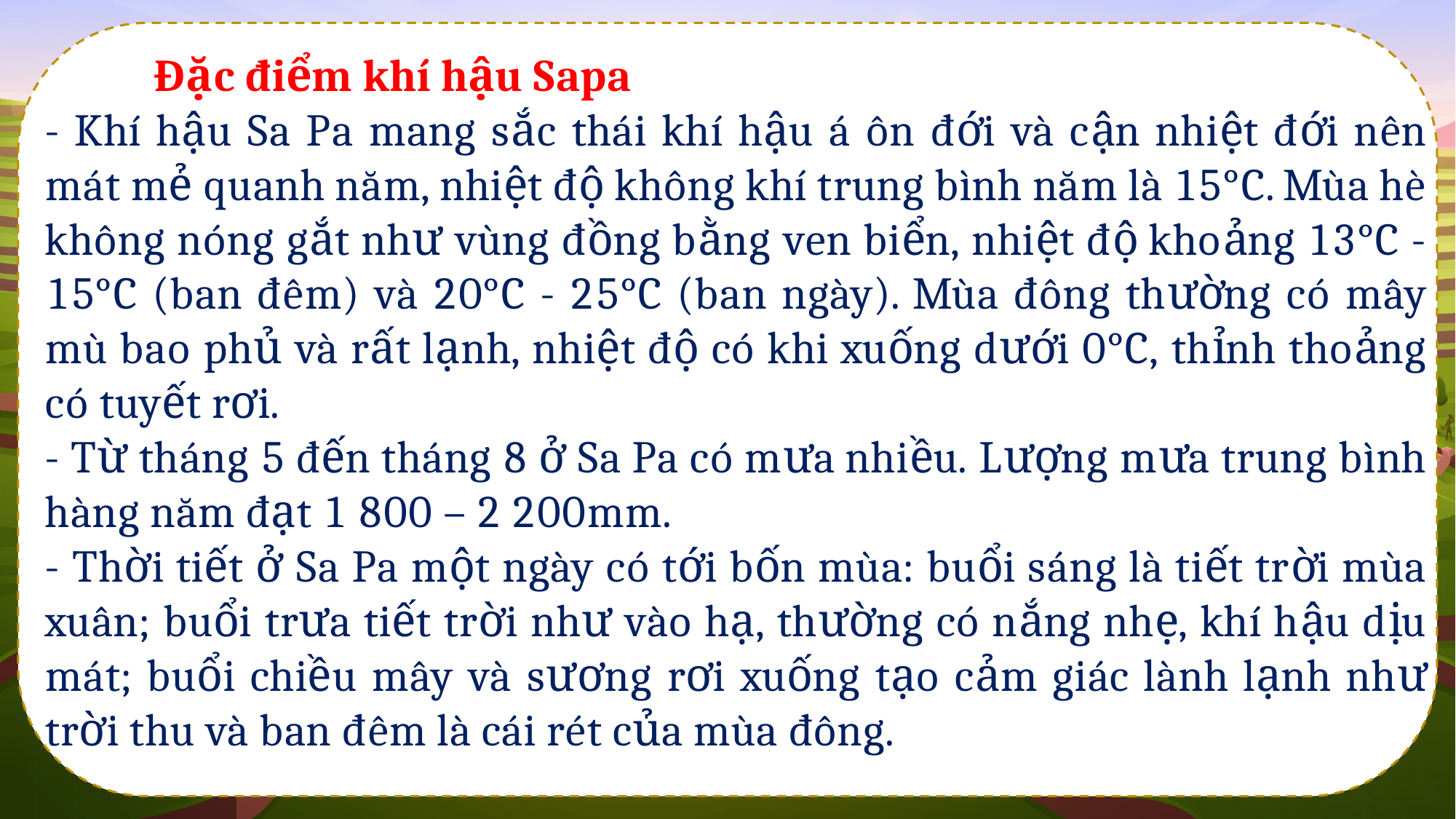

Đặc điểm khí hậu Sapa
- Khí hậu Sa Pa mang sắc thái khí hậu á ôn đới và cận nhiệt đới nên mát mẻ quanh năm, nhiệt độ không khí trung bình năm là 15°C. Mùa hè không nóng gắt như vùng đồng bằng ven biển, nhiệt độ khoảng 13°C - 15°C (ban đêm) và 20°C - 25°C (ban ngày). Mùa đông thường có mây mù bao phủ và rất lạnh, nhiệt độ có khi xuống dưới 0°C, thỉnh thoảng có tuyết rơi.
- Từ tháng 5 đến tháng 8 ở Sa Pa có mưa nhiều. Lượng mưa trung bình hàng năm đạt 1 800 – 2 200mm.
- Thời tiết ở Sa Pa một ngày có tới bốn mùa: buổi sáng là tiết trời mùa xuân; buổi trưa tiết trời như vào hạ, thường có nắng nhẹ, khí hậu dịu mát; buổi chiều mây và sương rơi xuống tạo cảm giác lành lạnh như trời thu và ban đêm là cái rét của mùa đông.